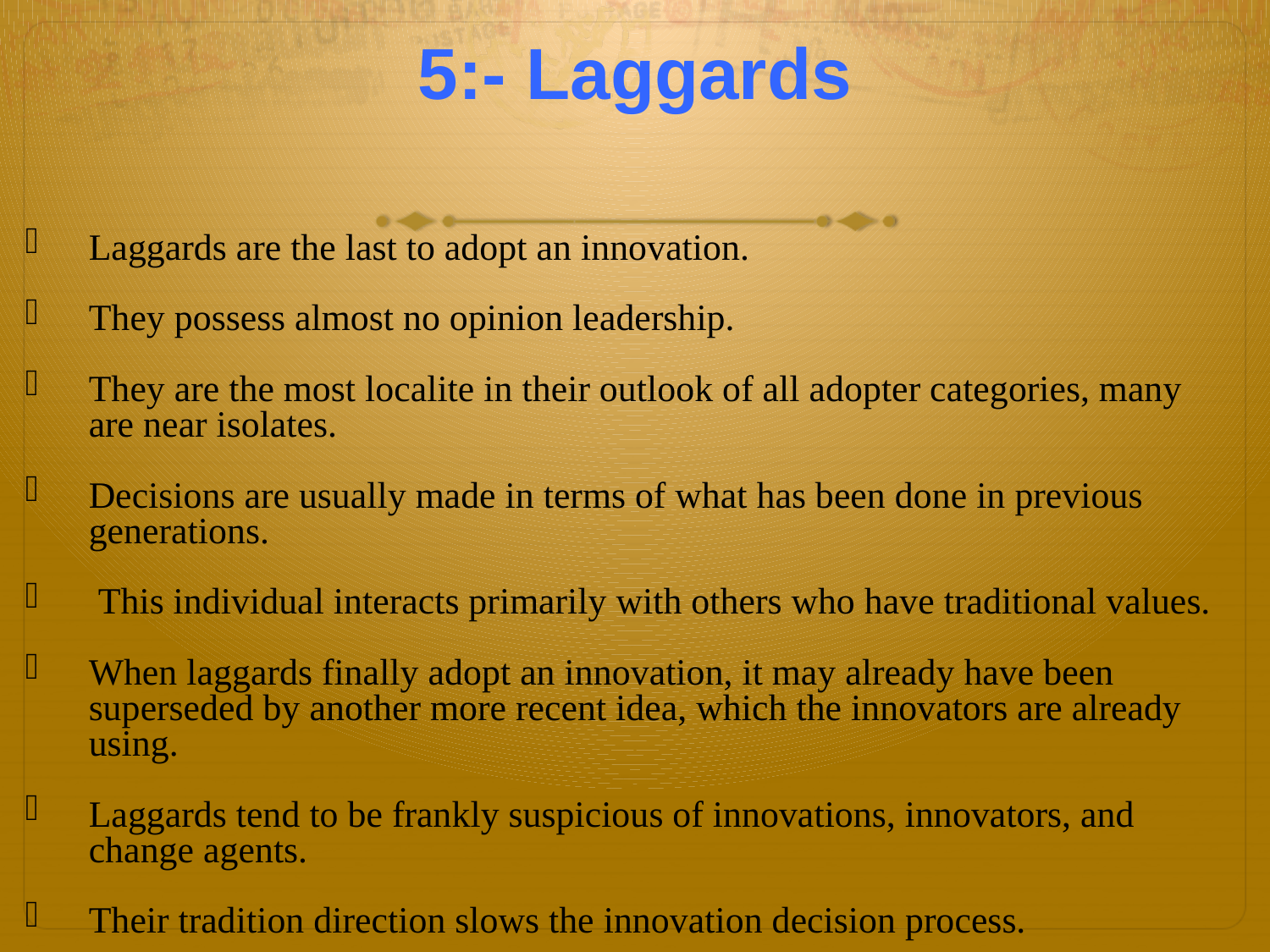

# 5:- Laggards
Laggards are the last to adopt an innovation.
They possess almost no opinion leadership.
They are the most localite in their outlook of all adopter categories, many are near isolates.
Decisions are usually made in terms of what has been done in previous generations.
 This individual interacts primarily with others who have traditional values.
When laggards finally adopt an innovation, it may already have been superseded by another more recent idea, which the innovators are already using.
Laggards tend to be frankly suspicious of innovations, innovators, and change agents.
Their tradition direction slows the innovation decision process.